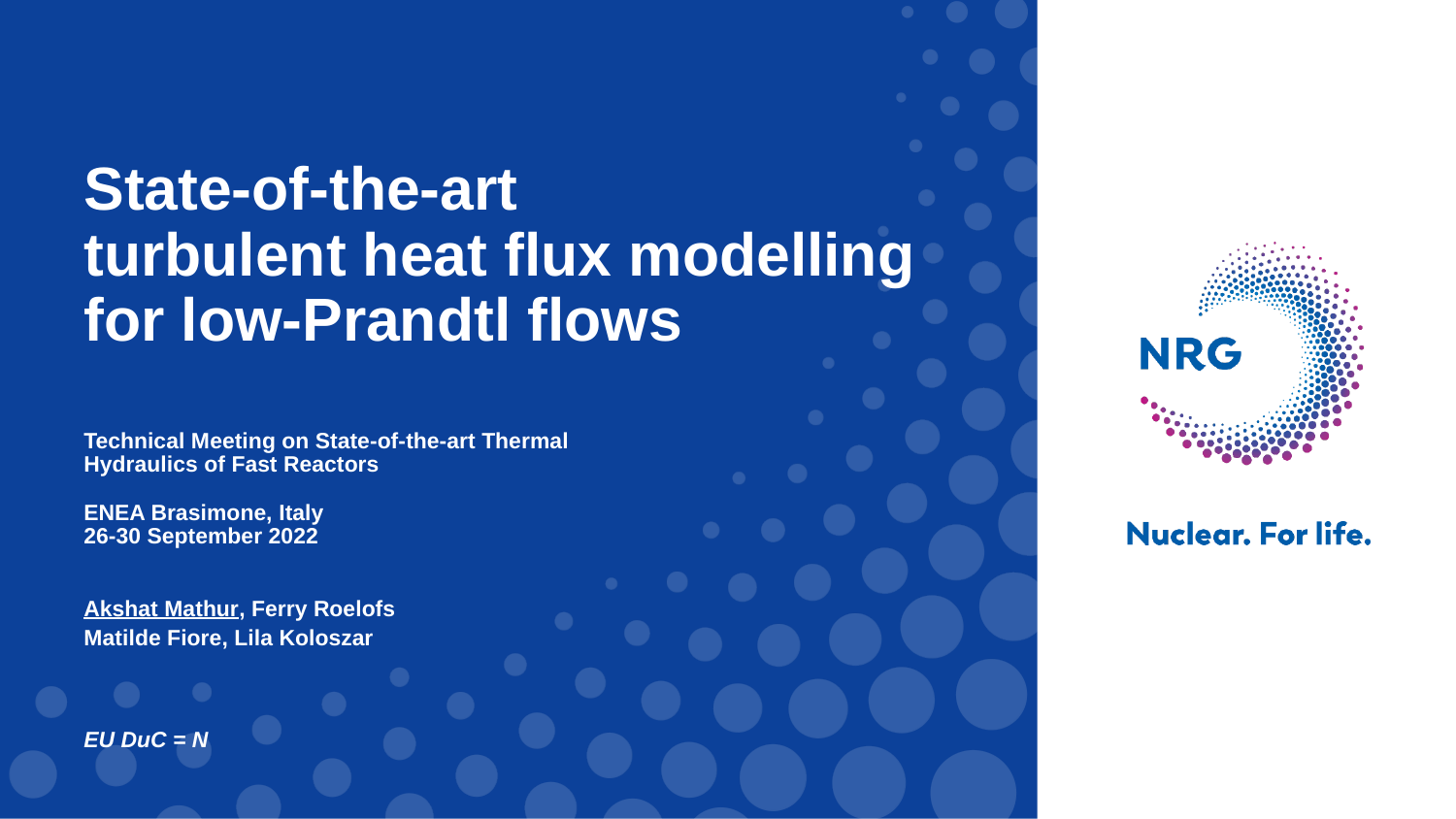

State-of-the-art
turbulent heat flux modelling
for low-Prandtl flows
Technical Meeting on State-of-the-art Thermal Hydraulics of Fast Reactors

ENEA Brasimone, Italy
26-30 September 2022

Akshat Mathur, Ferry Roelofs
Matilde Fiore, Lila Koloszar

EU DuC = N